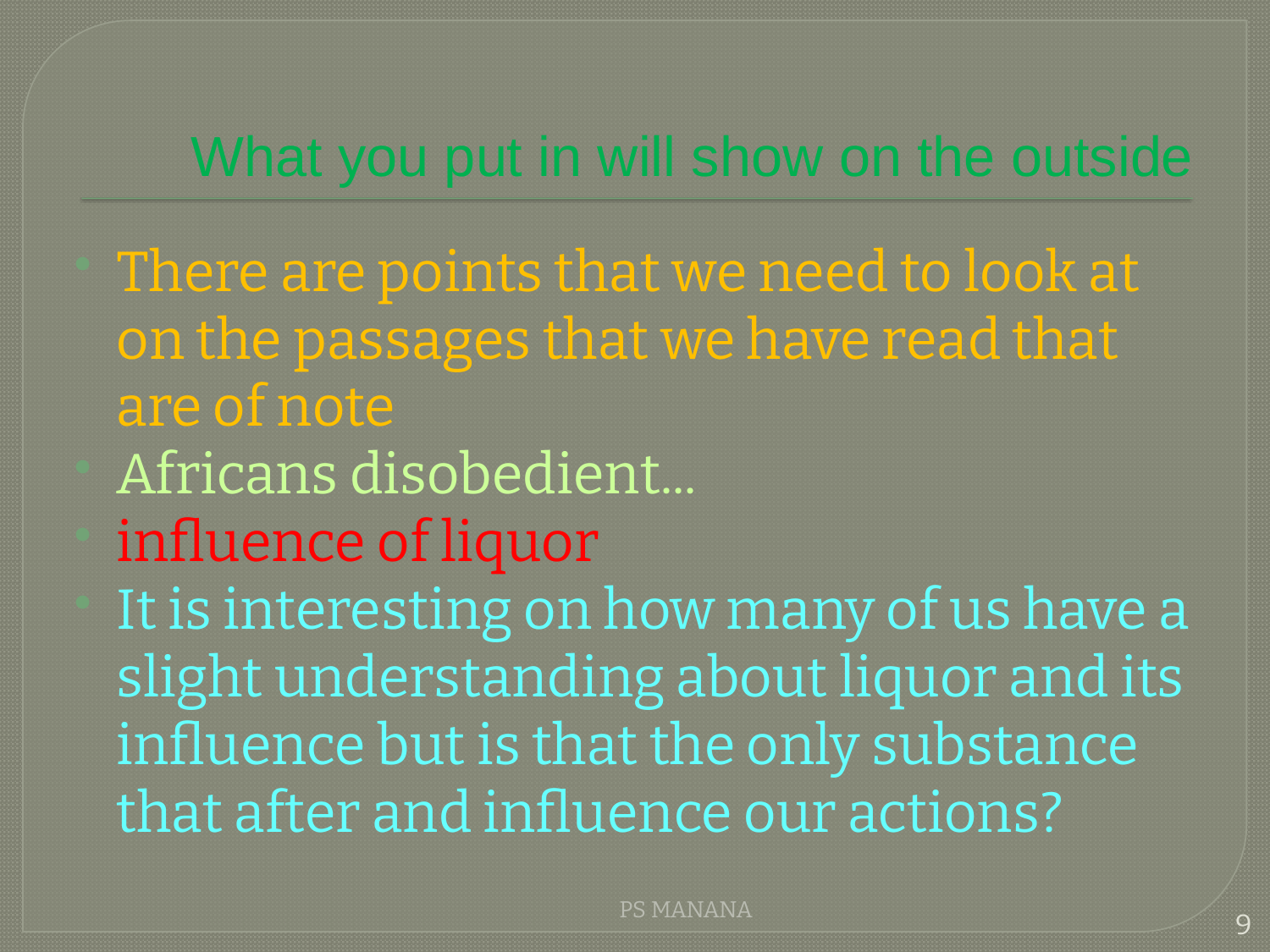

# What you put in will show on the outside
There are points that we need to look at on the passages that we have read that are of note
Africans disobedient...
influence of liquor
It is interesting on how many of us have a slight understanding about liquor and its influence but is that the only substance that after and influence our actions?
PS MANANA
9